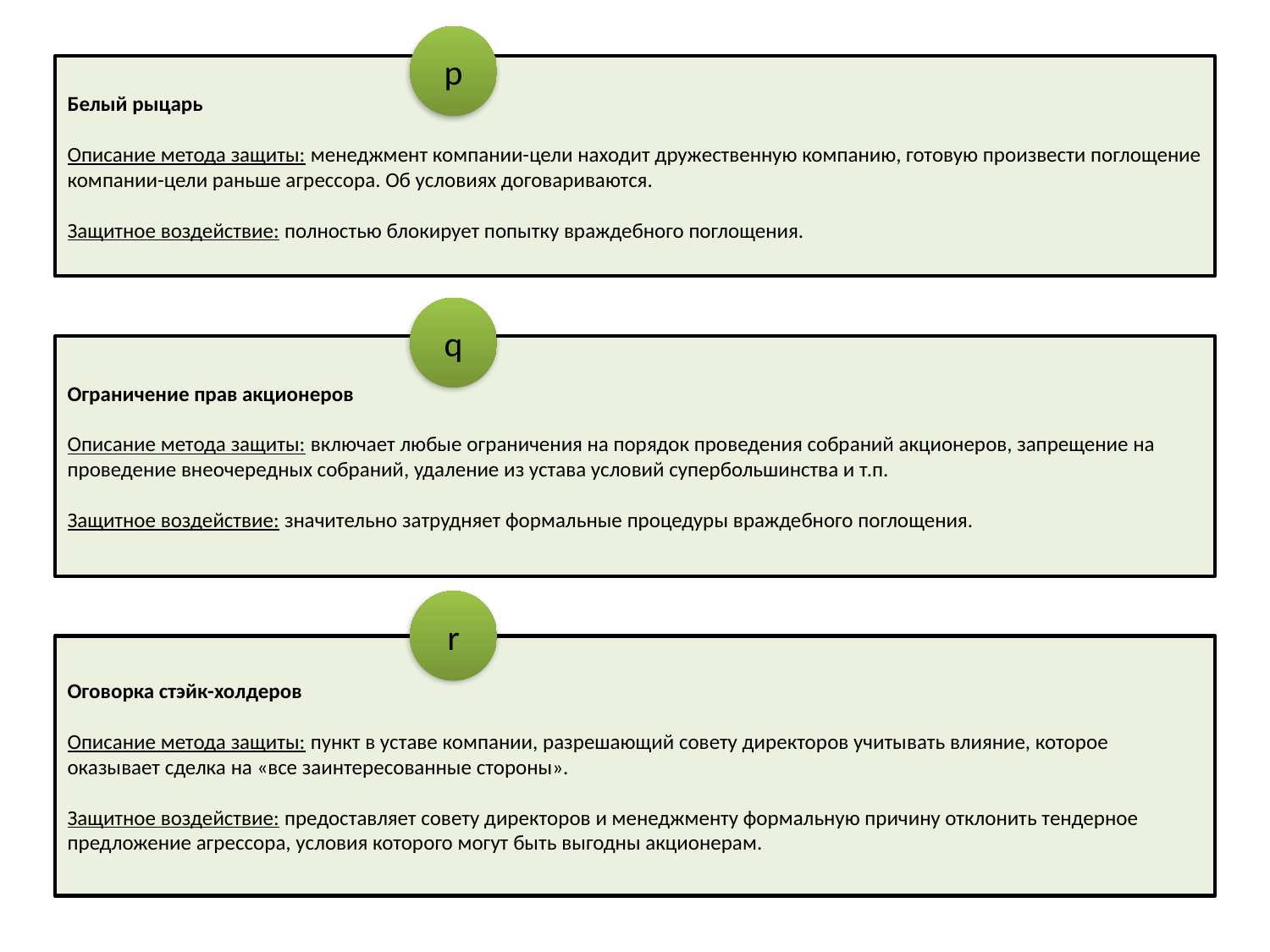

p
Белый рыцарь

Описание метода защиты: менеджмент компании-цели находит дружественную компанию, готовую произвести поглощение компании-цели раньше агрессора. Об условиях договариваются.

Защитное воздействие: полностью блокирует попытку враждебного поглощения.
q
Ограничение прав акционеров

Описание метода защиты: включает любые ограничения на порядок проведения собраний акционеров, запрещение на проведение внеочередных собраний, удаление из устава условий супербольшинства и т.п.

Защитное воздействие: значительно затрудняет формальные процедуры враждебного поглощения.
r
Оговорка стэйк-холдеров

Описание метода защиты: пункт в уставе компании, разрешающий совету директоров учитывать влияние, которое оказывает сделка на «все заинтересованные стороны».

Защитное воздействие: предоставляет совету директоров и менеджменту формальную причину отклонить тендерное предложение агрессора, условия которого могут быть выгодны акционерам.